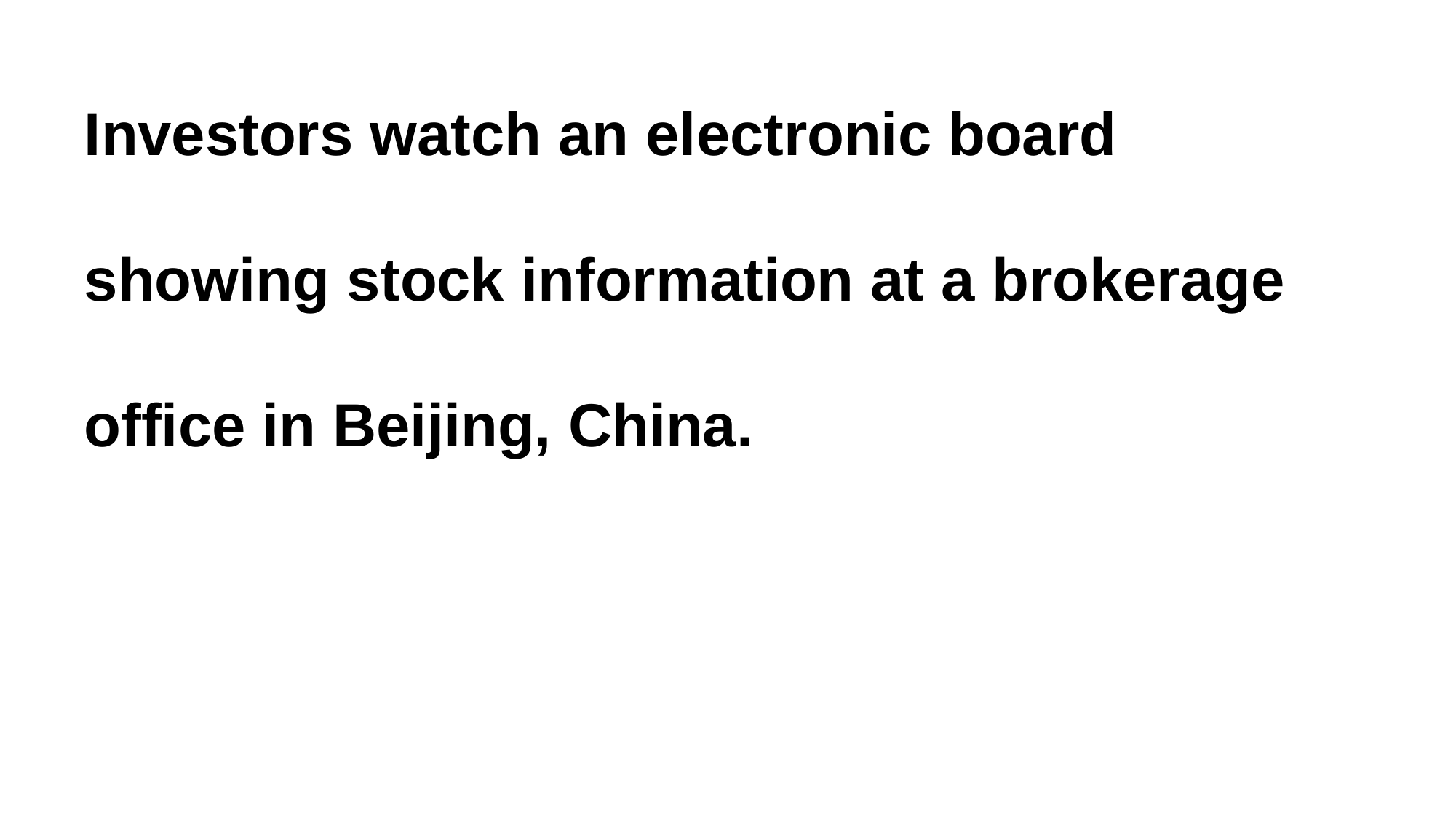

Investors watch an electronic board showing stock information at a brokerage office in Beijing, China.